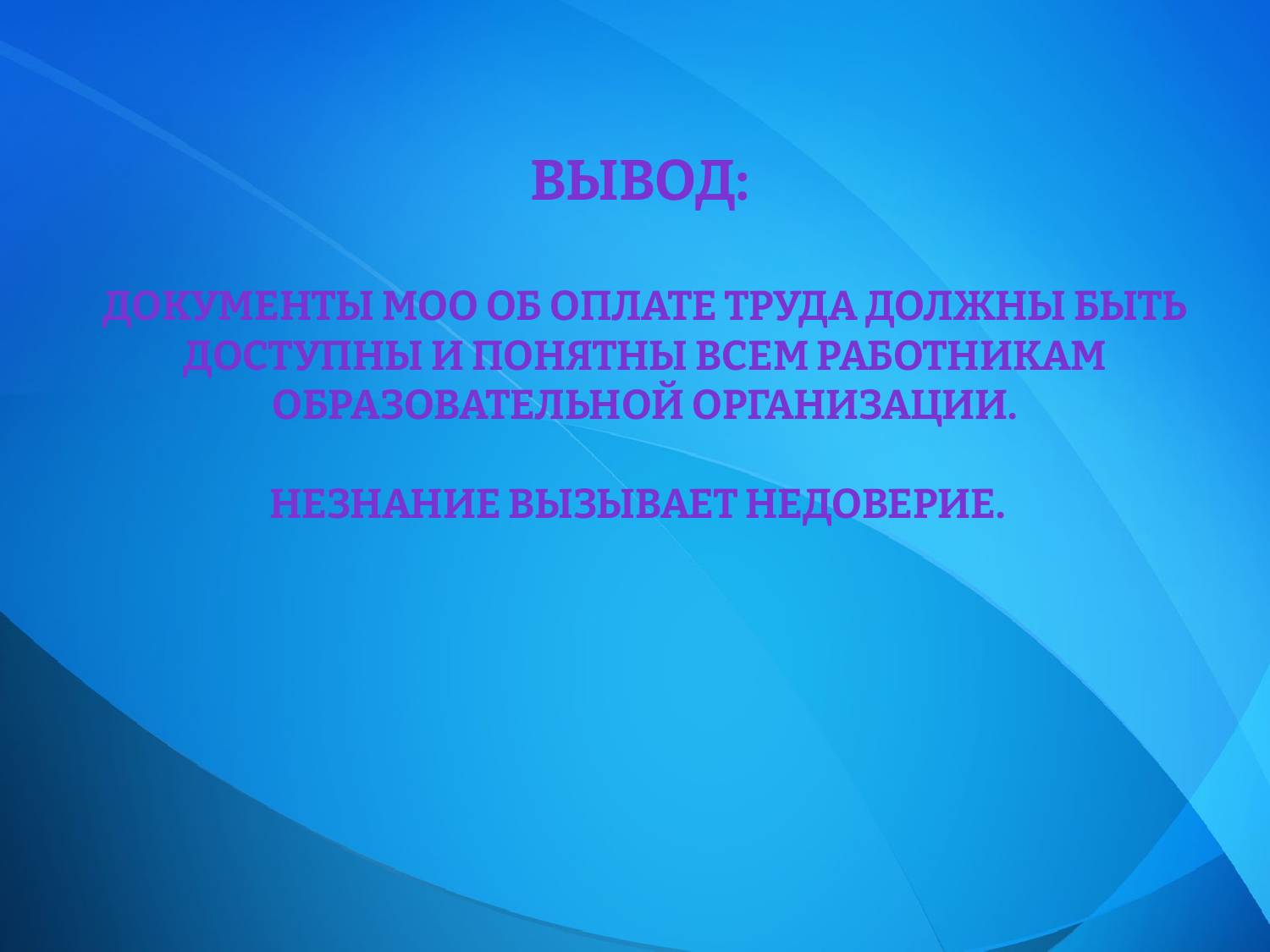

# ВЫВОД: документы МОО об оплате труда должны быть доступны и понятны всем работникам образовательной организации. Незнание вызывает недоверие.